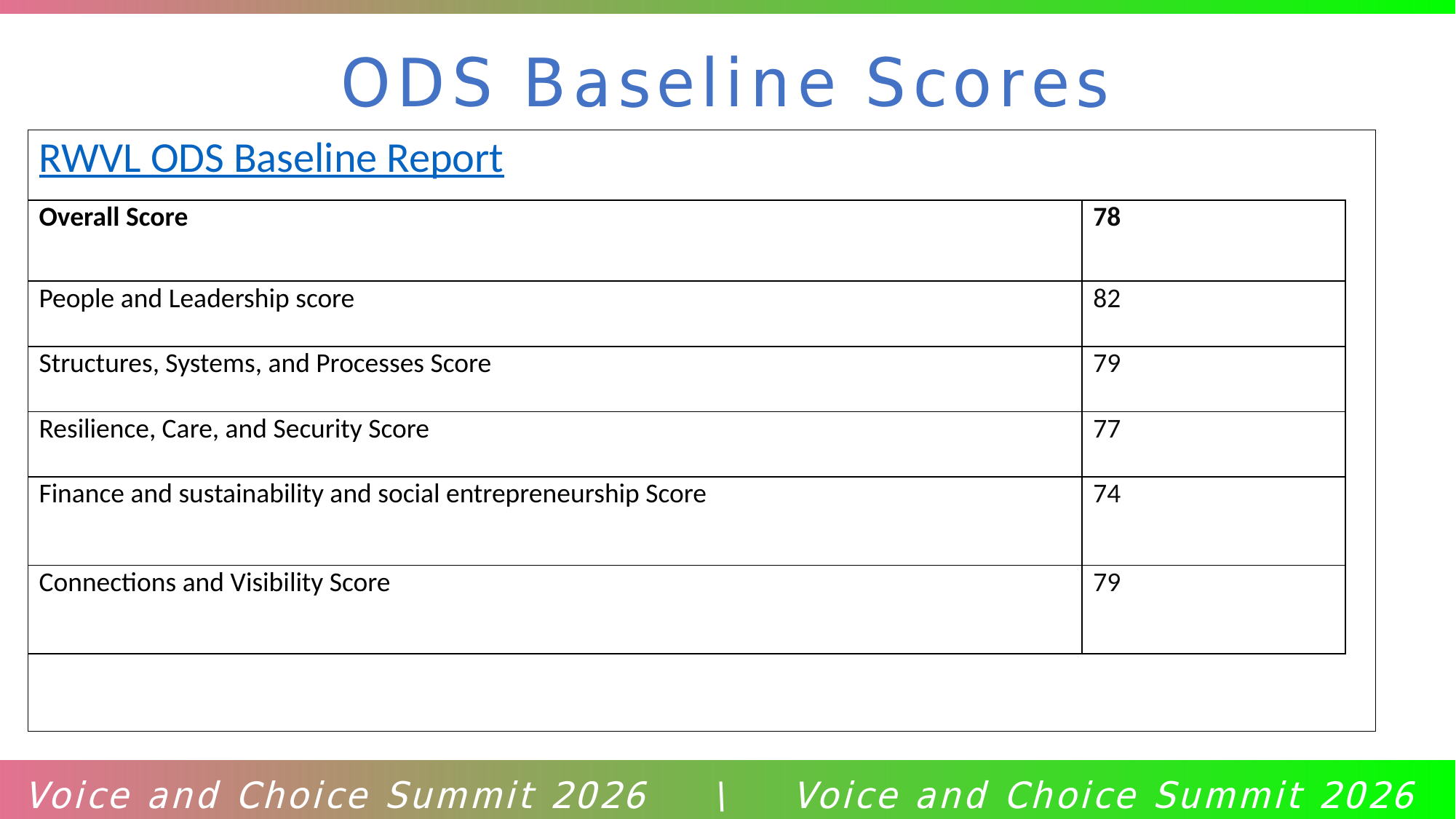

ODS Baseline Scores
RWVL ODS Baseline Report
| Overall Score | 78 |
| --- | --- |
| People and Leadership score | 82 |
| Structures, Systems, and Processes Score | 79 |
| Resilience, Care, and Security Score | 77 |
| Finance and sustainability and social entrepreneurship Score | 74 |
| Connections and Visibility Score | 79 |

Voice and Choice Summit 2026    \    Voice and Choice Summit 2026